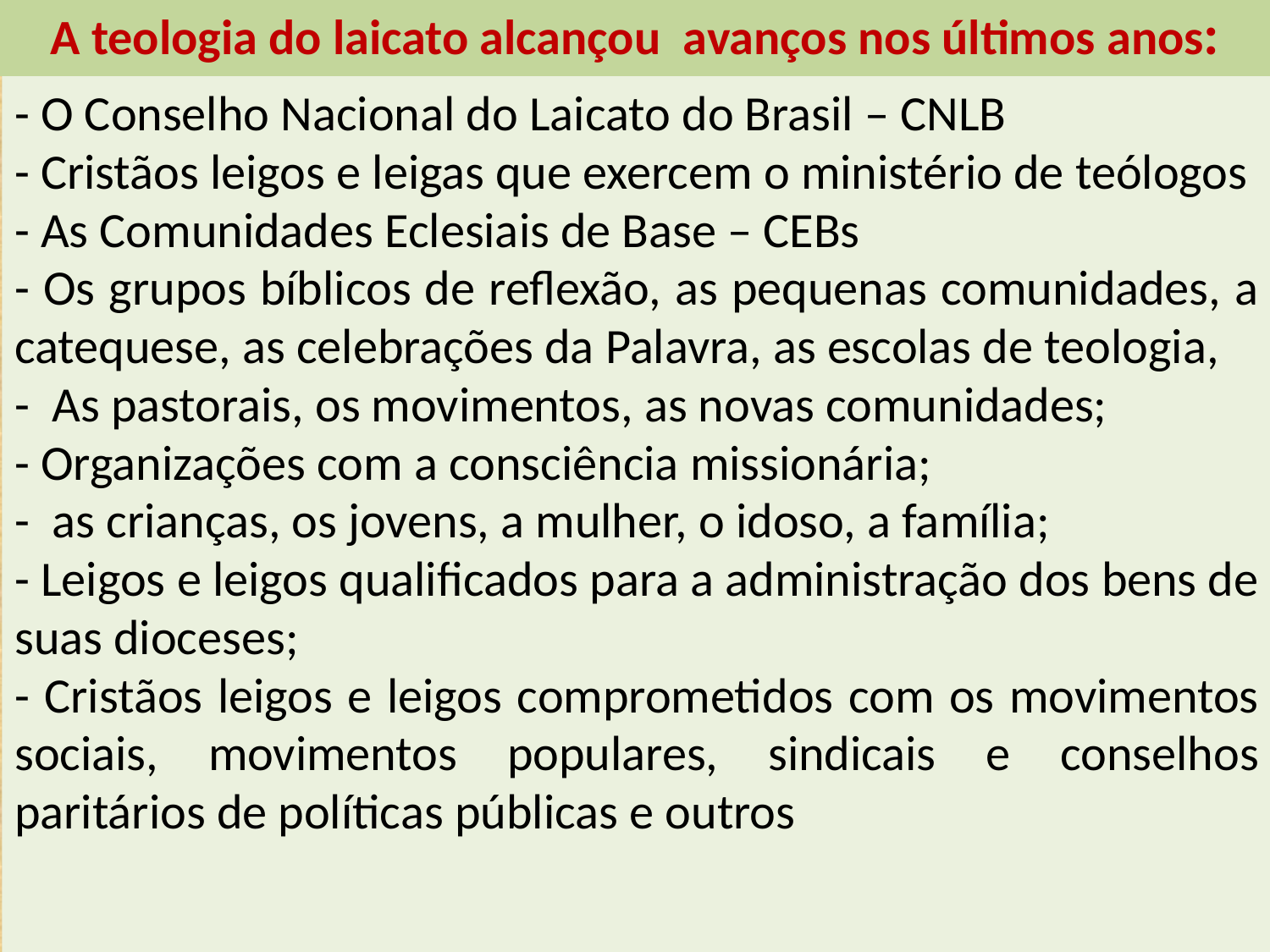

# A teologia do laicato alcançou  avanços nos últimos anos:
- O Conselho Nacional do Laicato do Brasil – CNLB
- Cristãos leigos e leigas que exercem o ministério de teólogos
- As Comunidades Eclesiais de Base – CEBs
- Os grupos bíblicos de reflexão, as pequenas comunidades, a catequese, as celebrações da Palavra, as escolas de teologia,
-  As pastorais, os movimentos, as novas comunidades;
- Organizações com a consciência missionária;
-  as crianças, os jovens, a mulher, o idoso, a família;
- Leigos e leigos qualificados para a administração dos bens de suas dioceses;
- Cristãos leigos e leigos comprometidos com os movimentos sociais, movimentos populares, sindicais e conselhos paritários de políticas públicas e outros